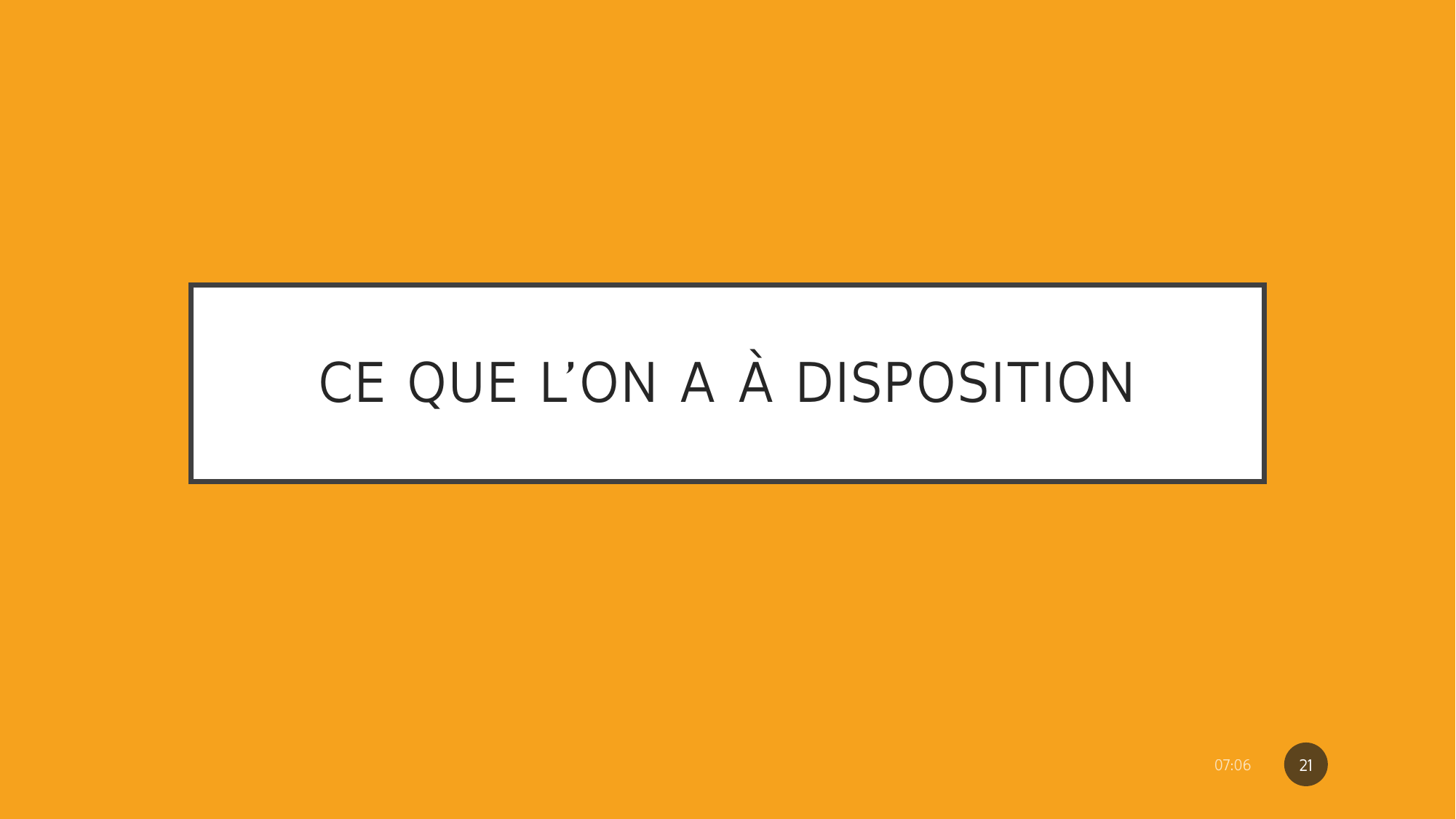

# Ce que l’on a à disposition

21
07:06